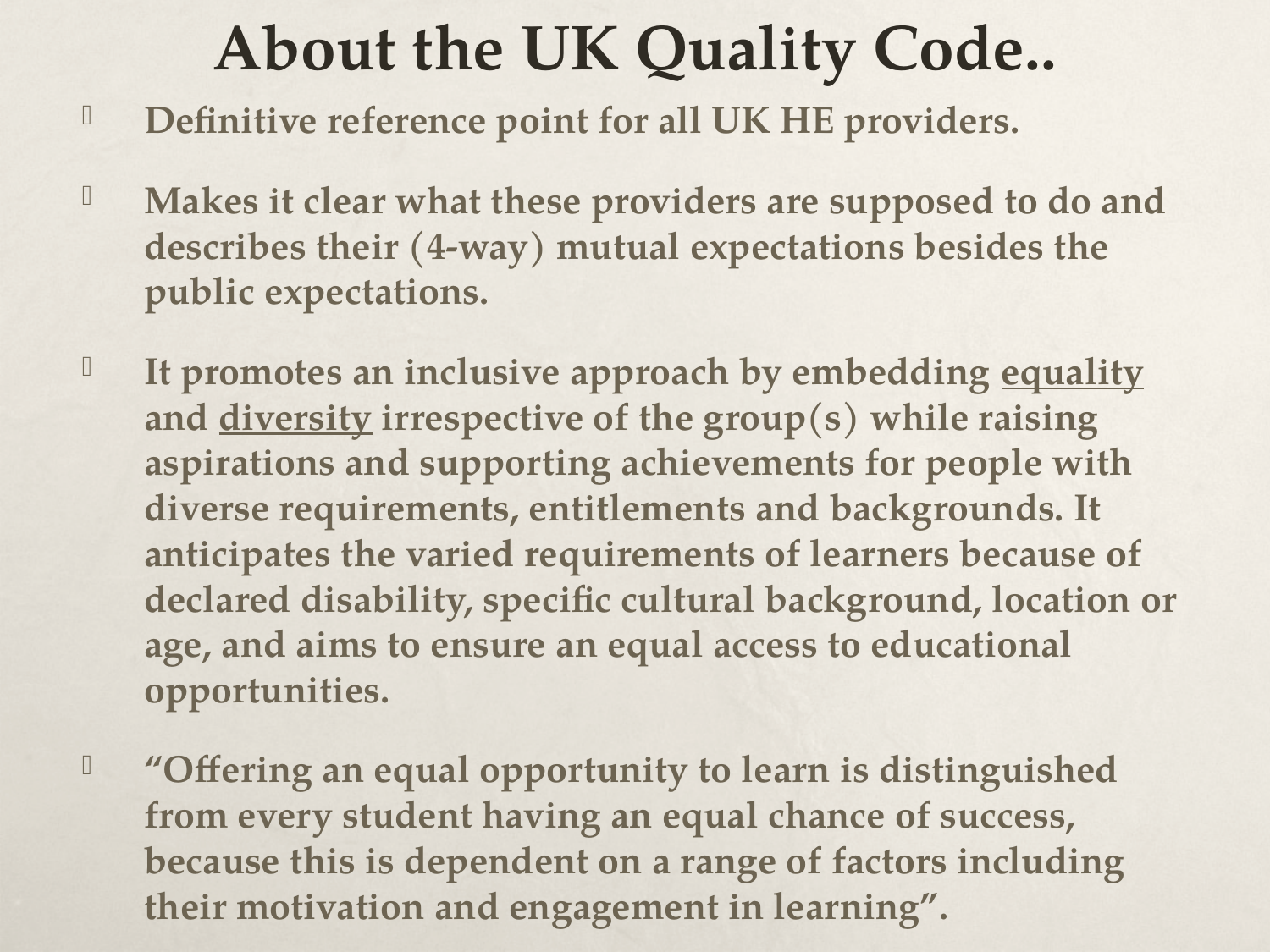

# About the UK Quality Code..
Definitive reference point for all UK HE providers.
Makes it clear what these providers are supposed to do and describes their (4-way) mutual expectations besides the public expectations.
It promotes an inclusive approach by embedding equality and diversity irrespective of the group(s) while raising  aspirations and supporting achievements for people with diverse requirements, entitlements and backgrounds. It anticipates the varied requirements of learners because of declared disability, specific cultural background, location or age, and aims to ensure an equal access to educational opportunities.
“Offering an equal opportunity to learn is distinguished from every student having an equal chance of success, because this is dependent on a range of factors including their motivation and engagement in learning”.